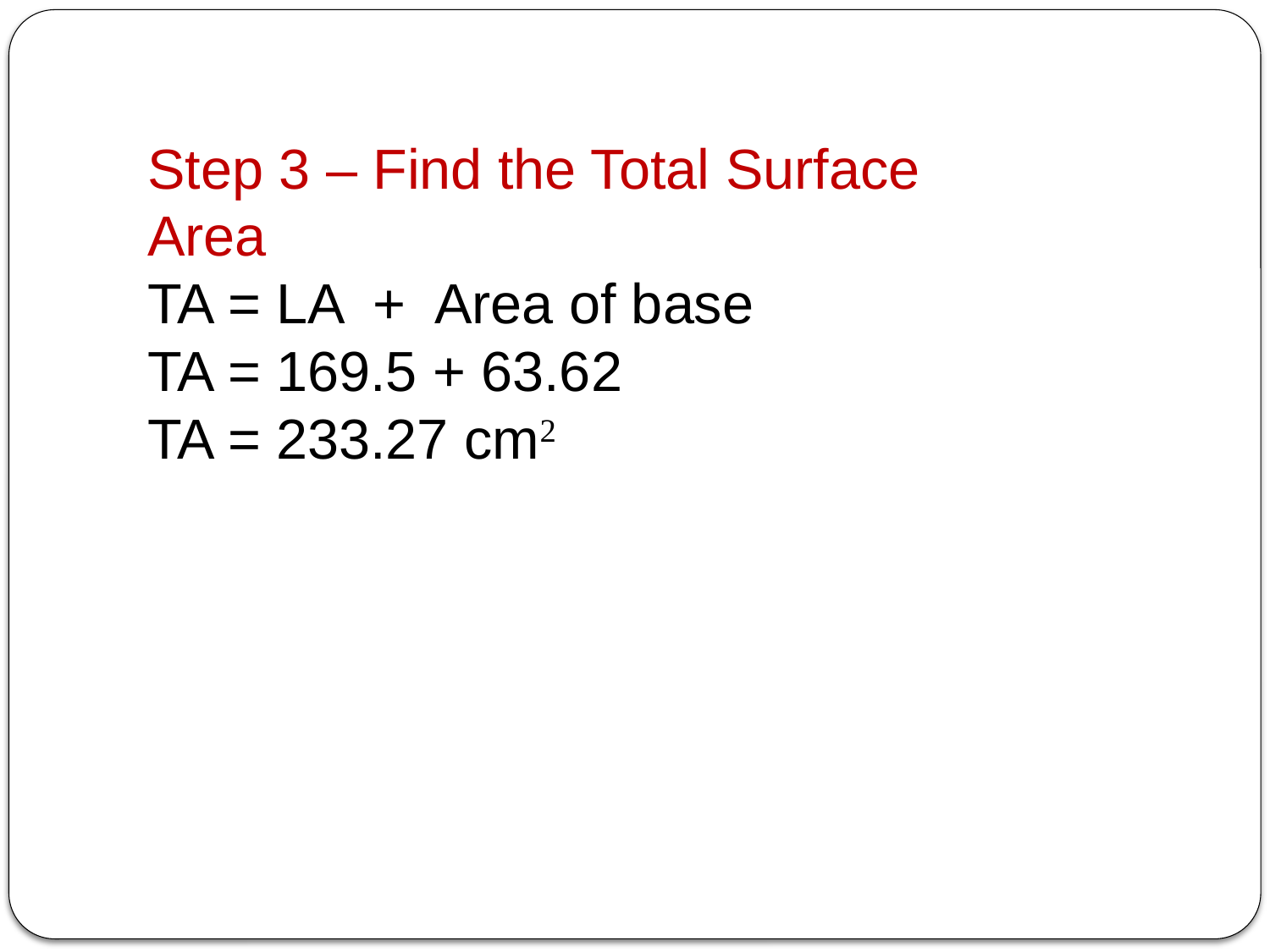

Step 3 – Find the Total Surface Area
TA = LA  +  Area of base
TA = 169.5 + 63.62
TA = 233.27 cm2